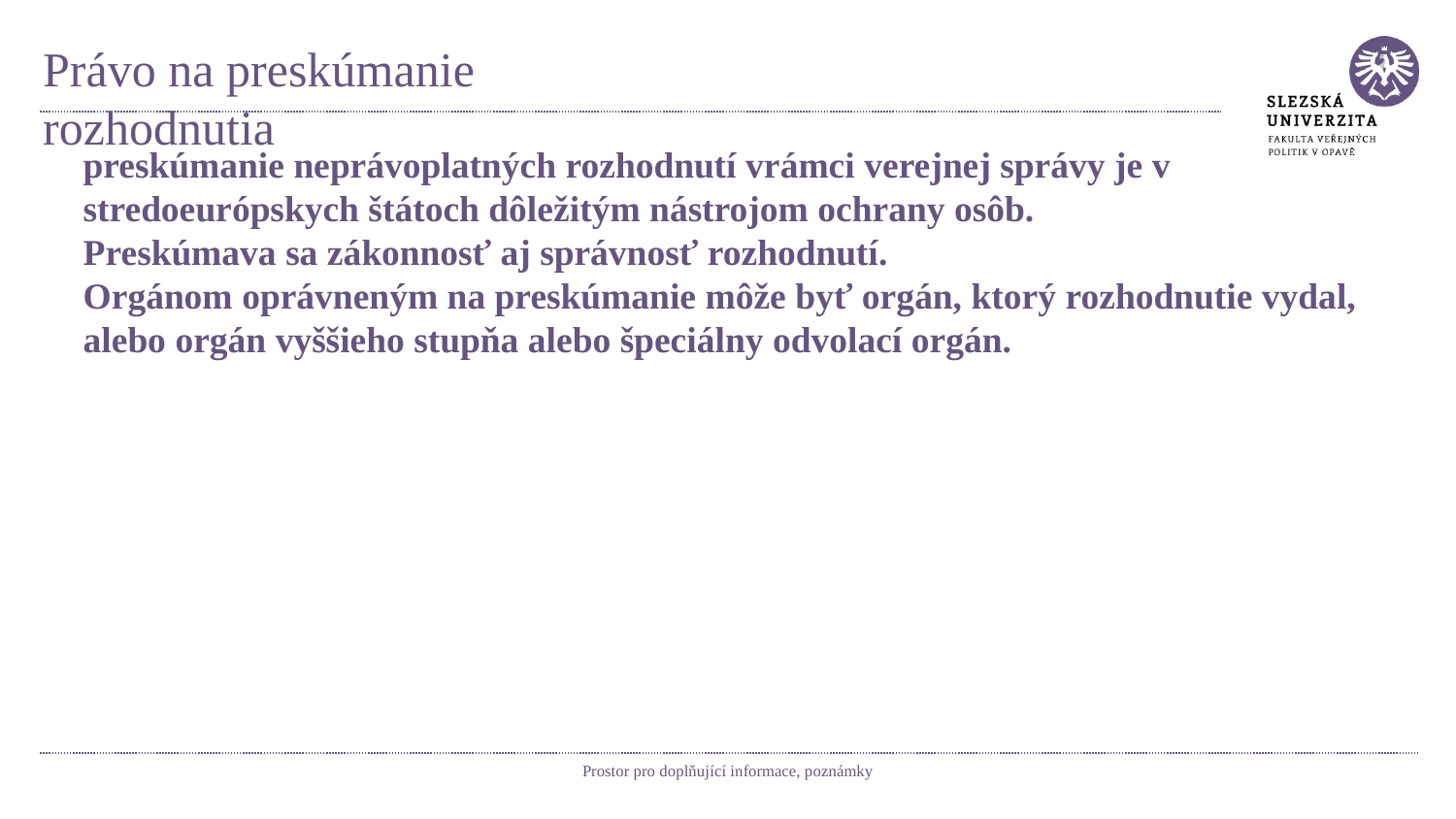

# Právo na preskúmanie rozhodnutia
preskúmanie neprávoplatných rozhodnutí vrámci verejnej správy je v stredoeurópskych štátoch dôležitým nástrojom ochrany osôb.
Preskúmava sa zákonnosť aj správnosť rozhodnutí.
Orgánom oprávneným na preskúmanie môže byť orgán, ktorý rozhodnutie vydal, alebo orgán vyššieho stupňa alebo špeciálny odvolací orgán.
Prostor pro doplňující informace, poznámky